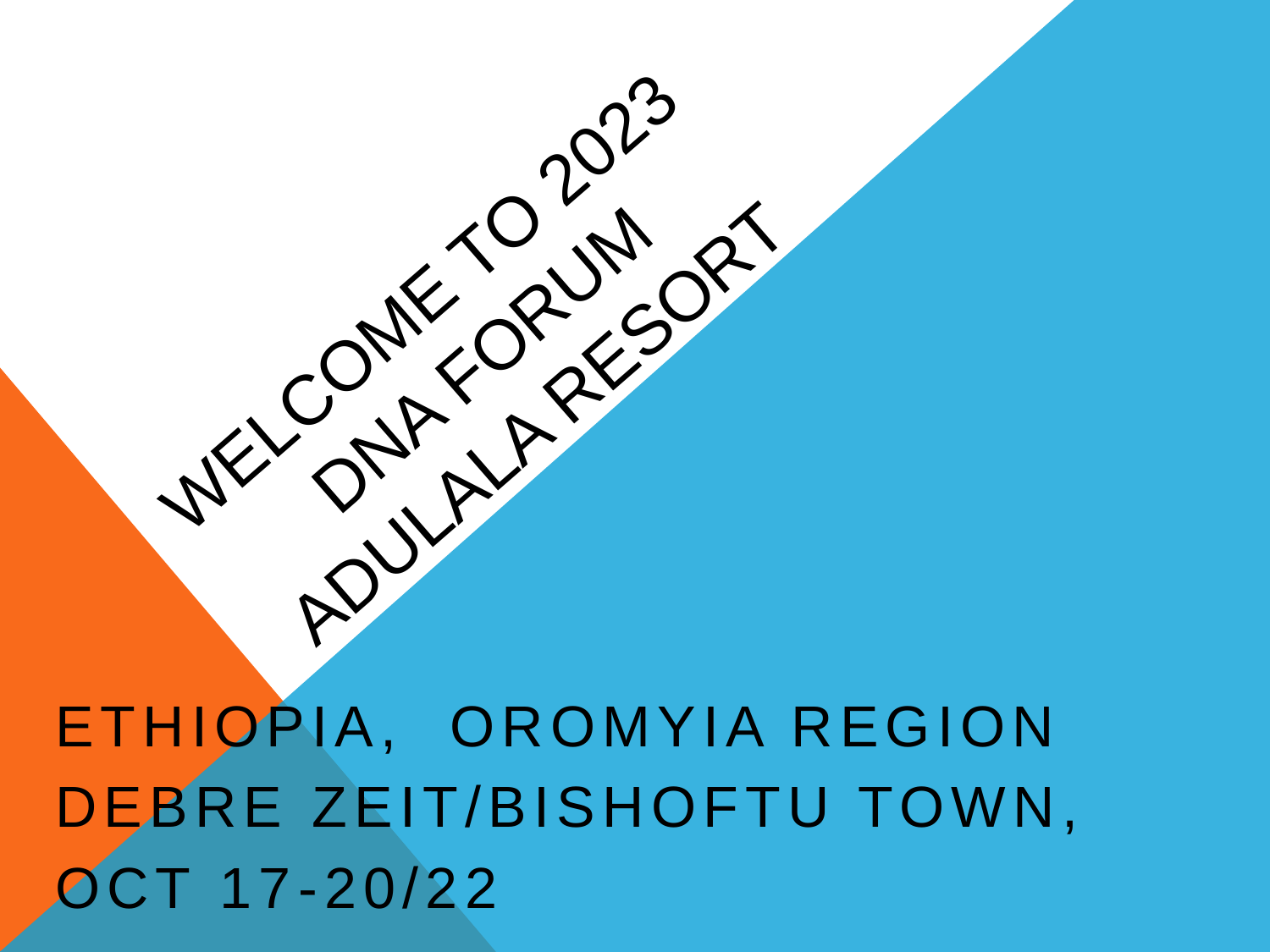

# Welcome to 2023 DNA Forum Adulala Resort
Ethiopia,  Oromyia region
Debre Zeit/Bishoftu town,
Oct 17-20/22